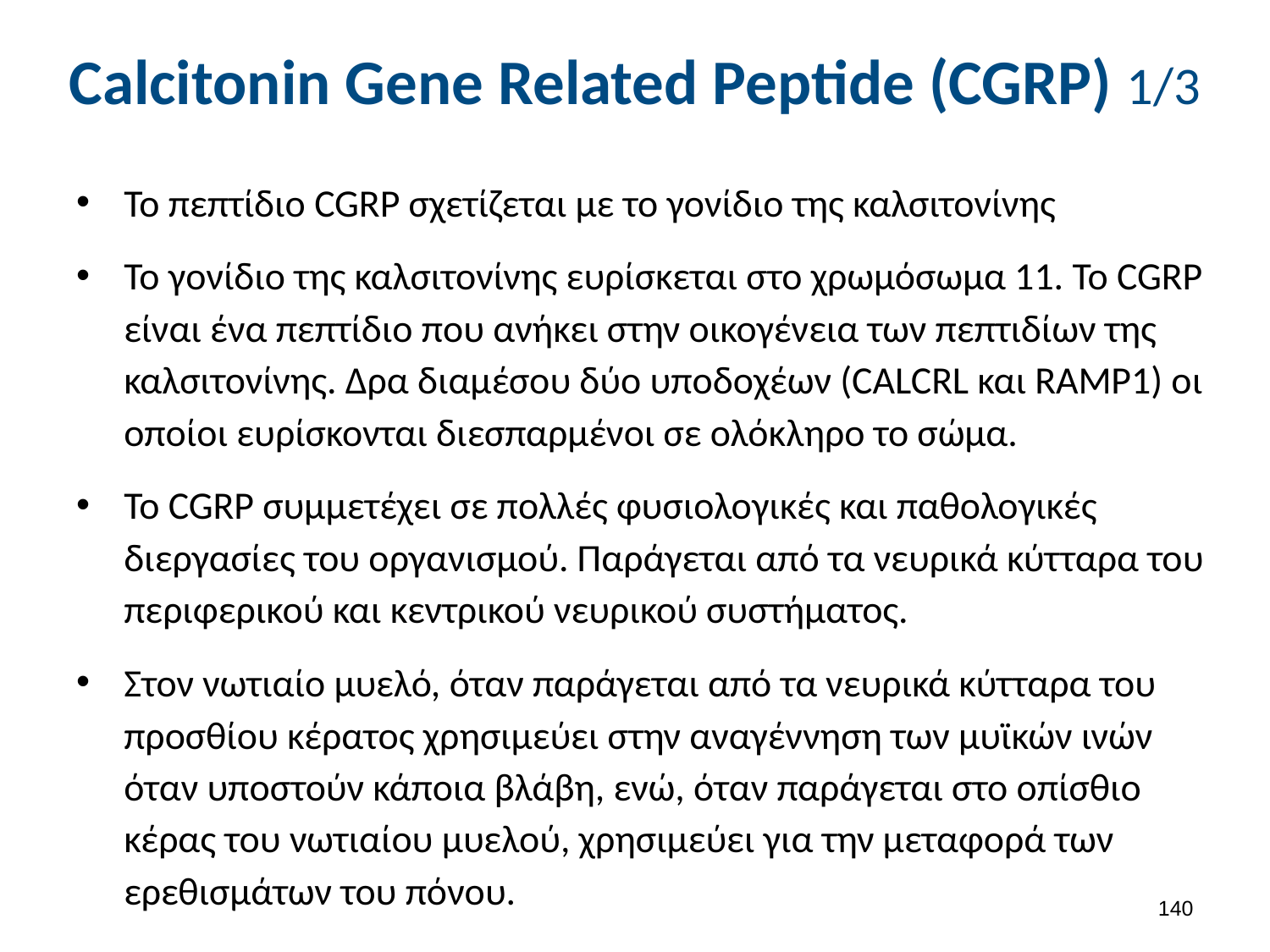

# Calcitonin Gene Related Peptide (CGRP) 1/3
Το πεπτίδιο CGRP σχετίζεται με το γονίδιο της καλσιτονίνης
Το γονίδιο της καλσιτονίνης ευρίσκεται στο χρωμόσωμα 11. Το CGRP είναι ένα πεπτίδιο που ανήκει στην οικογένεια των πεπτιδίων της καλσιτονίνης. Δρα διαμέσου δύο υποδοχέων (CALCRL και RAMP1) οι οποίοι ευρίσκονται διεσπαρμένοι σε ολόκληρο το σώμα.
Το CGRP συμμετέχει σε πολλές φυσιολογικές και παθολογικές διεργασίες του οργανισμού. Παράγεται από τα νευρικά κύτταρα του περιφερικού και κεντρικού νευρικού συστήματος.
Στον νωτιαίο μυελό, όταν παράγεται από τα νευρικά κύτταρα του προσθίου κέρατος χρησιμεύει στην αναγέννηση των μυϊκών ινών όταν υποστούν κάποια βλάβη, ενώ, όταν παράγεται στο οπίσθιο κέρας του νωτιαίου μυελού, χρησιμεύει για την μεταφορά των ερεθισμάτων του πόνου.
140